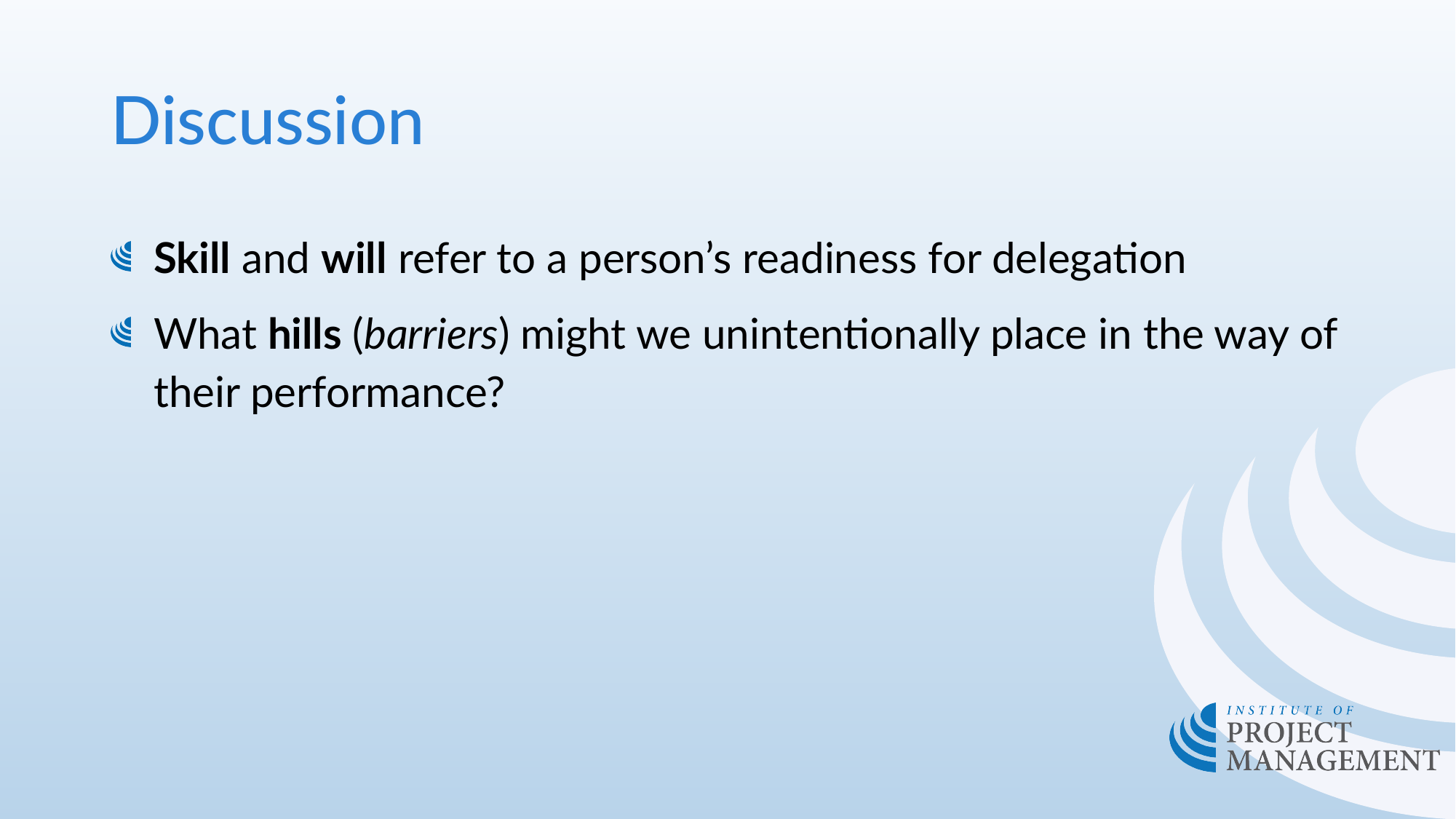

# Discussion
Skill and will refer to a person’s readiness for delegation
What hills (barriers) might we unintentionally place in the way of their performance?